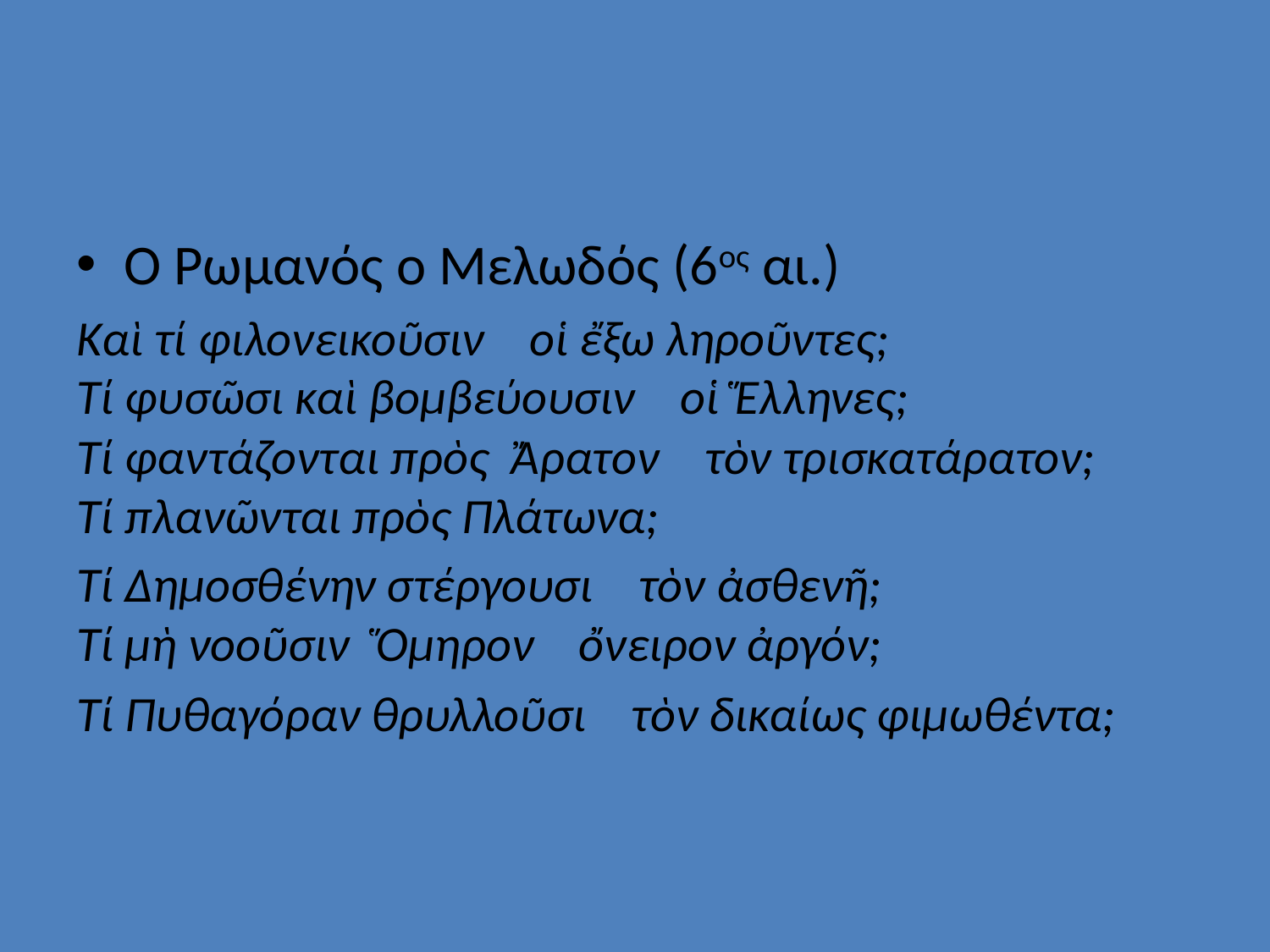

#
Ο Ρωμανός ο Μελωδός (6ος αι.)
Καὶ τί φιλονεικοῦσιν    οἱ ἔξω ληροῦντες;
Τί φυσῶσι καὶ βομβεύουσιν    οἱ Ἕλληνες;
Τί φαντάζονται πρὸς  Ἄρατον    τὸν τρισκατάρατον;
Τί πλανῶνται πρὸς Πλάτωνα;
Τί Δημοσθένην στέργουσι    τὸν ἀσθενῆ;
Τί μὴ νοοῦσιν  Ὅμηρον    ὄνειρον ἀργόν;
Τί Πυθαγόραν θρυλλοῦσι    τὸν δικαίως φιμωθέντα;